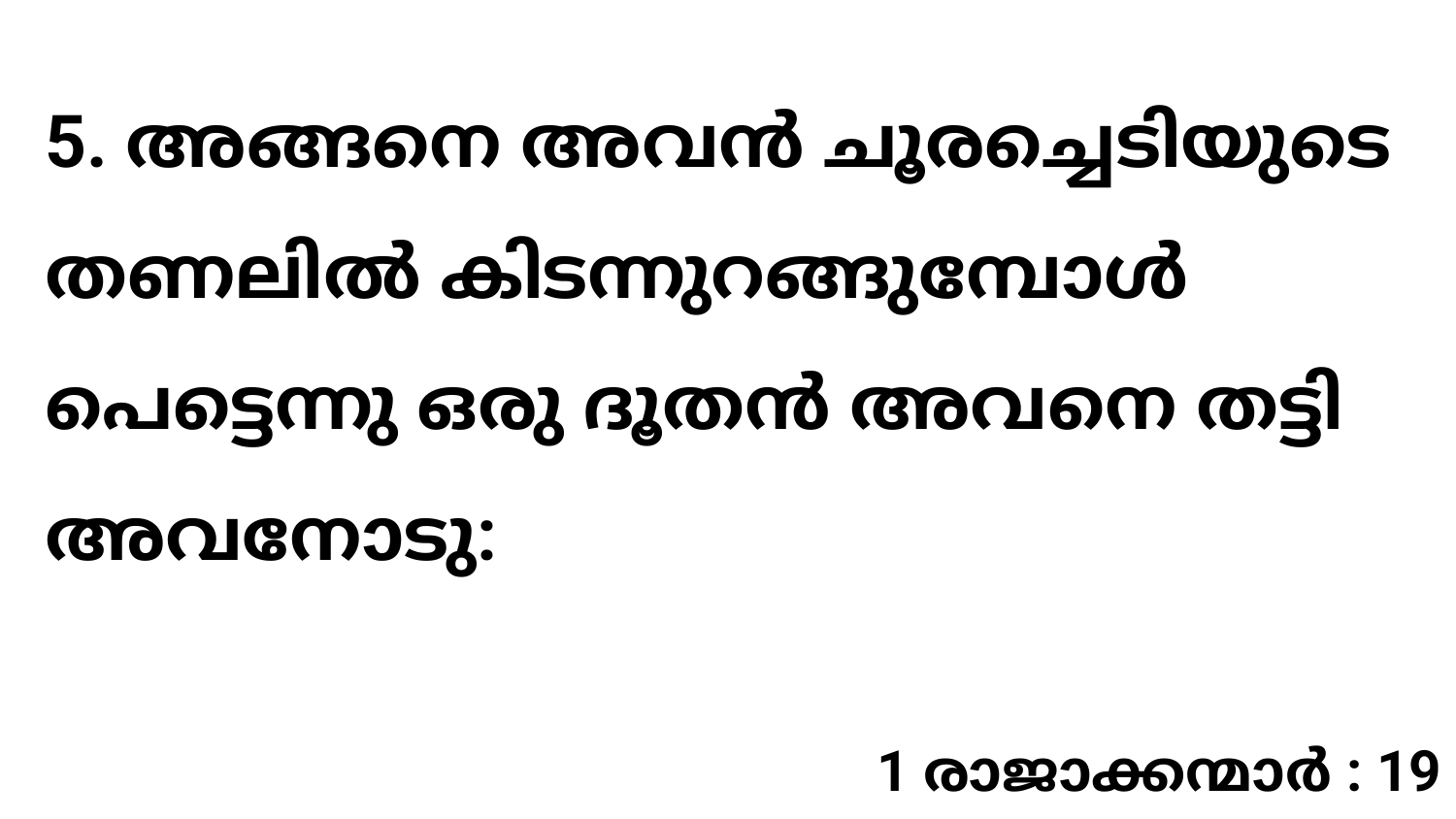

5. അങ്ങനെ അവൻ ചൂരച്ചെടിയുടെ തണലിൽ കിടന്നുറങ്ങുമ്പോൾ പെട്ടെന്നു ഒരു ദൂതൻ അവനെ തട്ടി അവനോടു:
1 രാജാക്കന്മാർ : 19